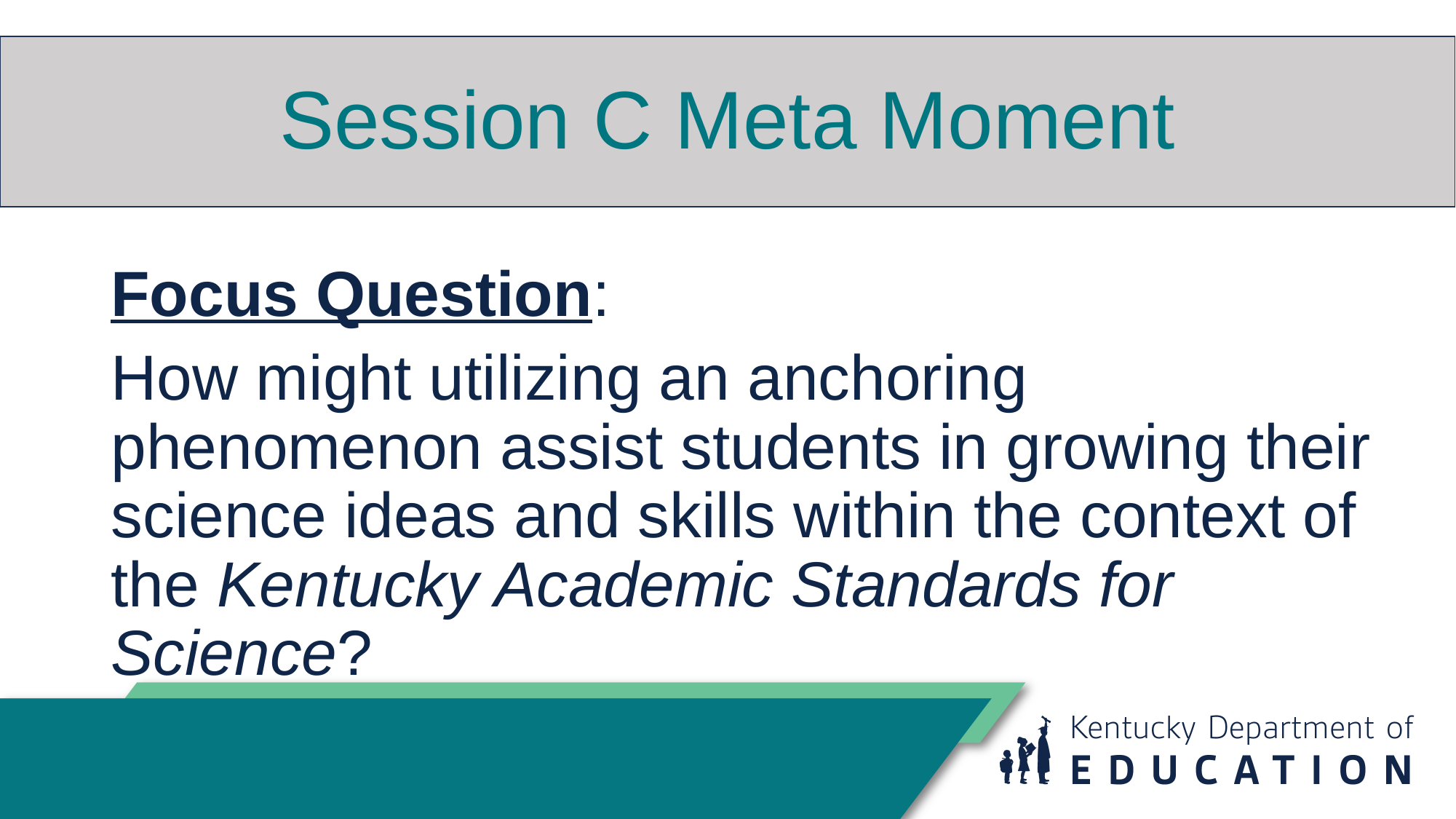

# Session C Meta Moment
Focus Question:
How might utilizing an anchoring phenomenon assist students in growing their science ideas and skills within the context of the Kentucky Academic Standards for Science?